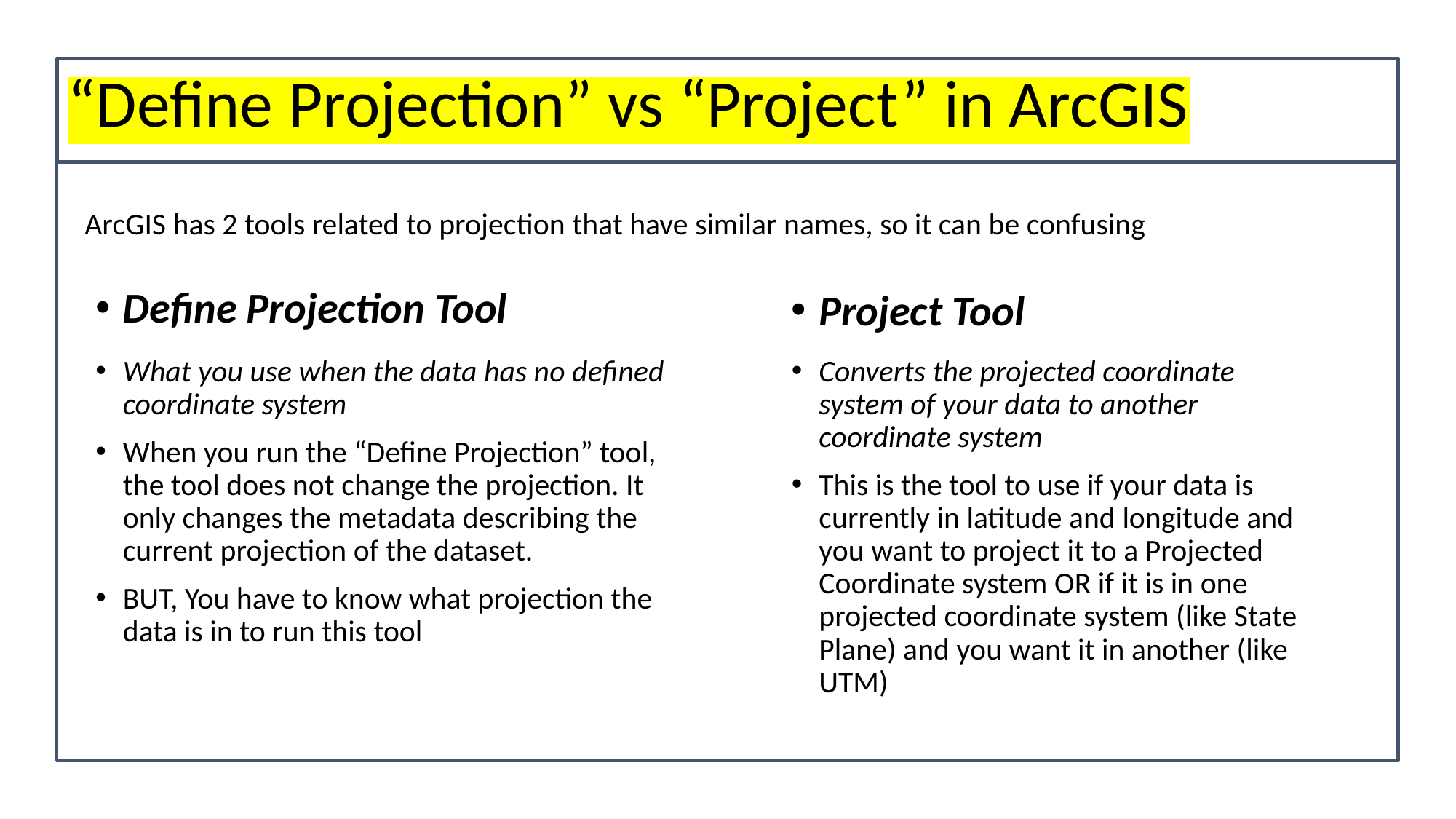

# “Define Projection” vs “Project” in ArcGIS
ArcGIS has 2 tools related to projection that have similar names, so it can be confusing
Define Projection Tool
Project Tool
What you use when the data has no defined coordinate system
When you run the “Define Projection” tool, the tool does not change the projection. It only changes the metadata describing the current projection of the dataset.
BUT, You have to know what projection the data is in to run this tool
Converts the projected coordinate system of your data to another coordinate system
This is the tool to use if your data is currently in latitude and longitude and you want to project it to a Projected Coordinate system OR if it is in one projected coordinate system (like State Plane) and you want it in another (like UTM)